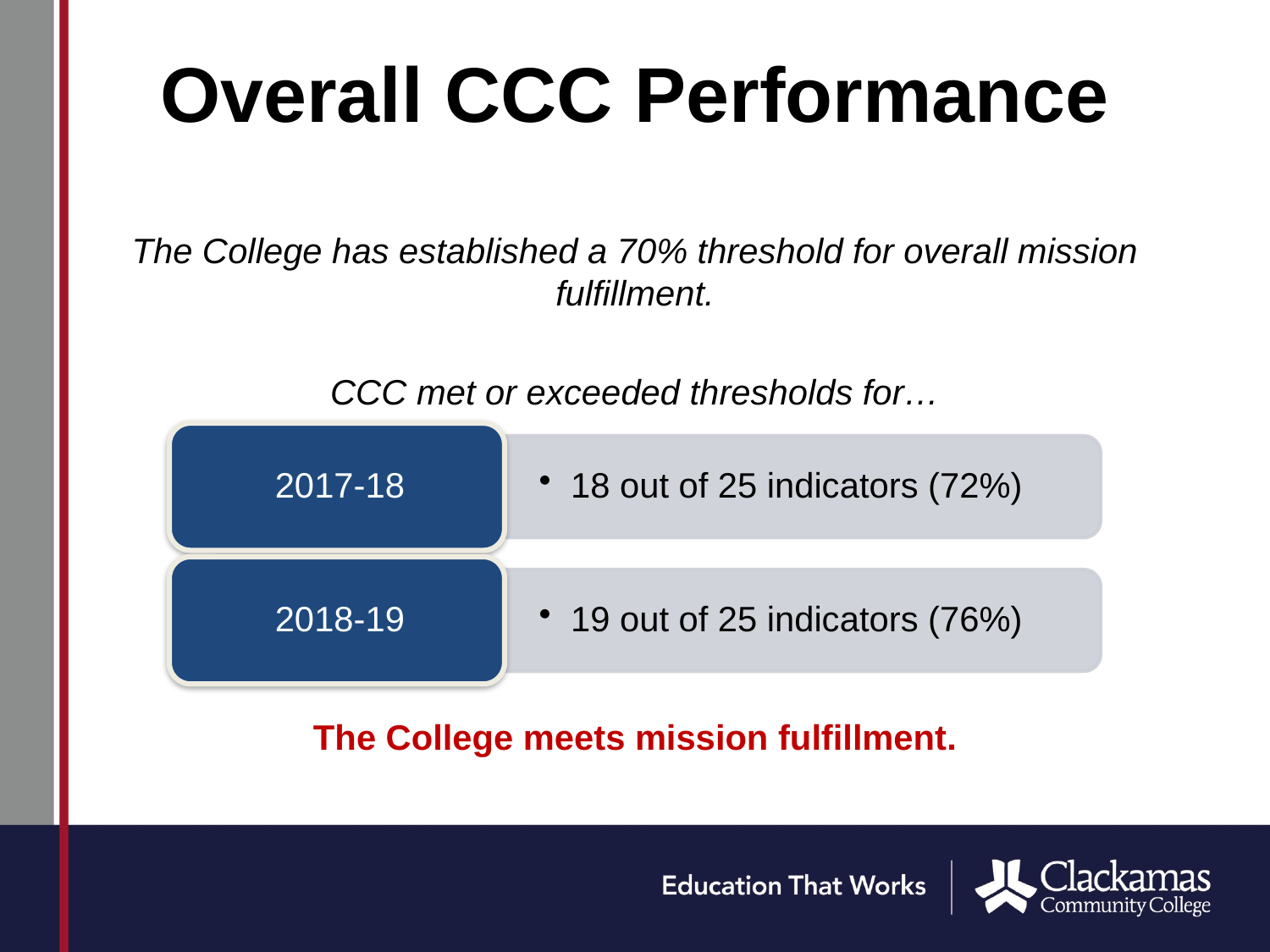

# Overall CCC Performance
The College has established a 70% threshold for overall mission fulfillment.

CCC met or exceeded thresholds for…

The College meets mission fulfillment.

18 out of 25 indicators (72%)
2017-18
19 out of 25 indicators (76%)
2018-19